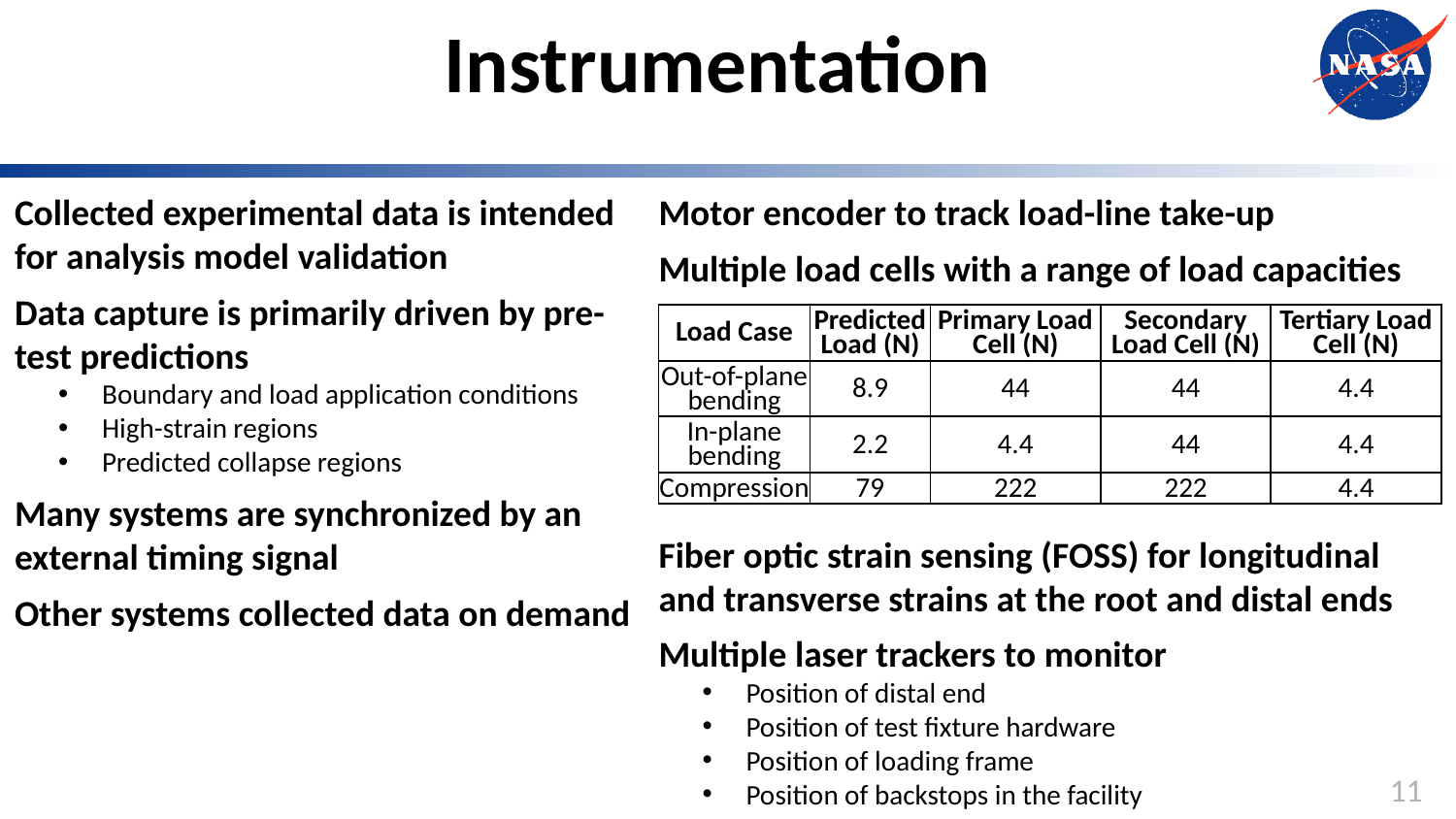

# Instrumentation
Collected experimental data is intended for analysis model validation
Data capture is primarily driven by pre-test predictions
Boundary and load application conditions
High-strain regions
Predicted collapse regions
Many systems are synchronized by an external timing signal
Other systems collected data on demand
Motor encoder to track load-line take-up
Multiple load cells with a range of load capacities

Fiber optic strain sensing (FOSS) for longitudinal and transverse strains at the root and distal ends
Multiple laser trackers to monitor
Position of distal end
Position of test fixture hardware
Position of loading frame
Position of backstops in the facility
| Load Case | Predicted Load (N) | Primary Load Cell (N) | Secondary Load Cell (N) | Tertiary Load Cell (N) |
| --- | --- | --- | --- | --- |
| Out-of-plane bending | 8.9 | 44 | 44 | 4.4 |
| In-plane bending | 2.2 | 4.4 | 44 | 4.4 |
| Compression | 79 | 222 | 222 | 4.4 |
11